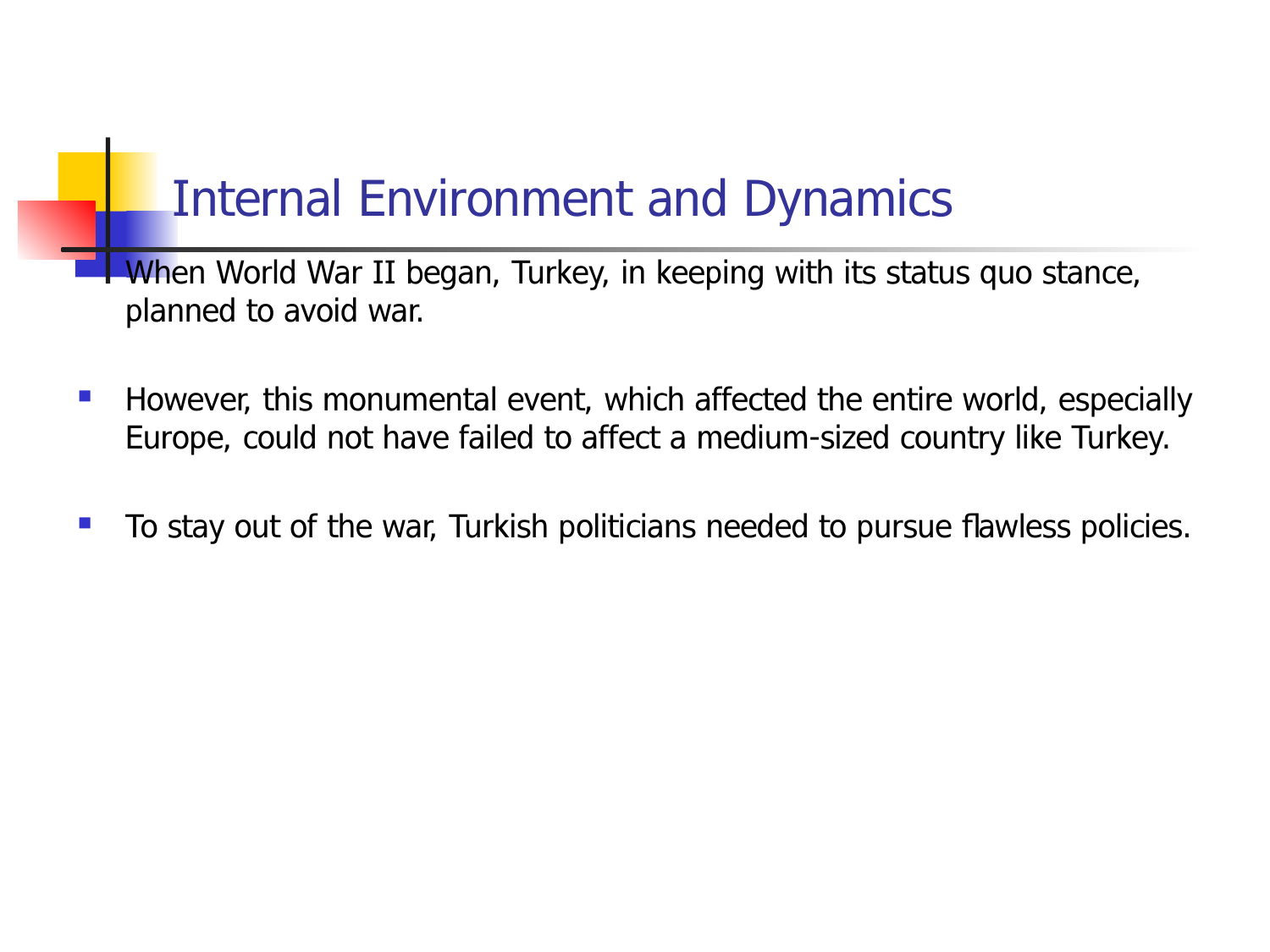

# Internal Environment and Dynamics
When World War II began, Turkey, in keeping with its status quo stance, planned to avoid war.

However, this monumental event, which affected the entire world, especially Europe, could not have failed to affect a medium-sized country like Turkey.

To stay out of the war, Turkish politicians needed to pursue flawless policies.